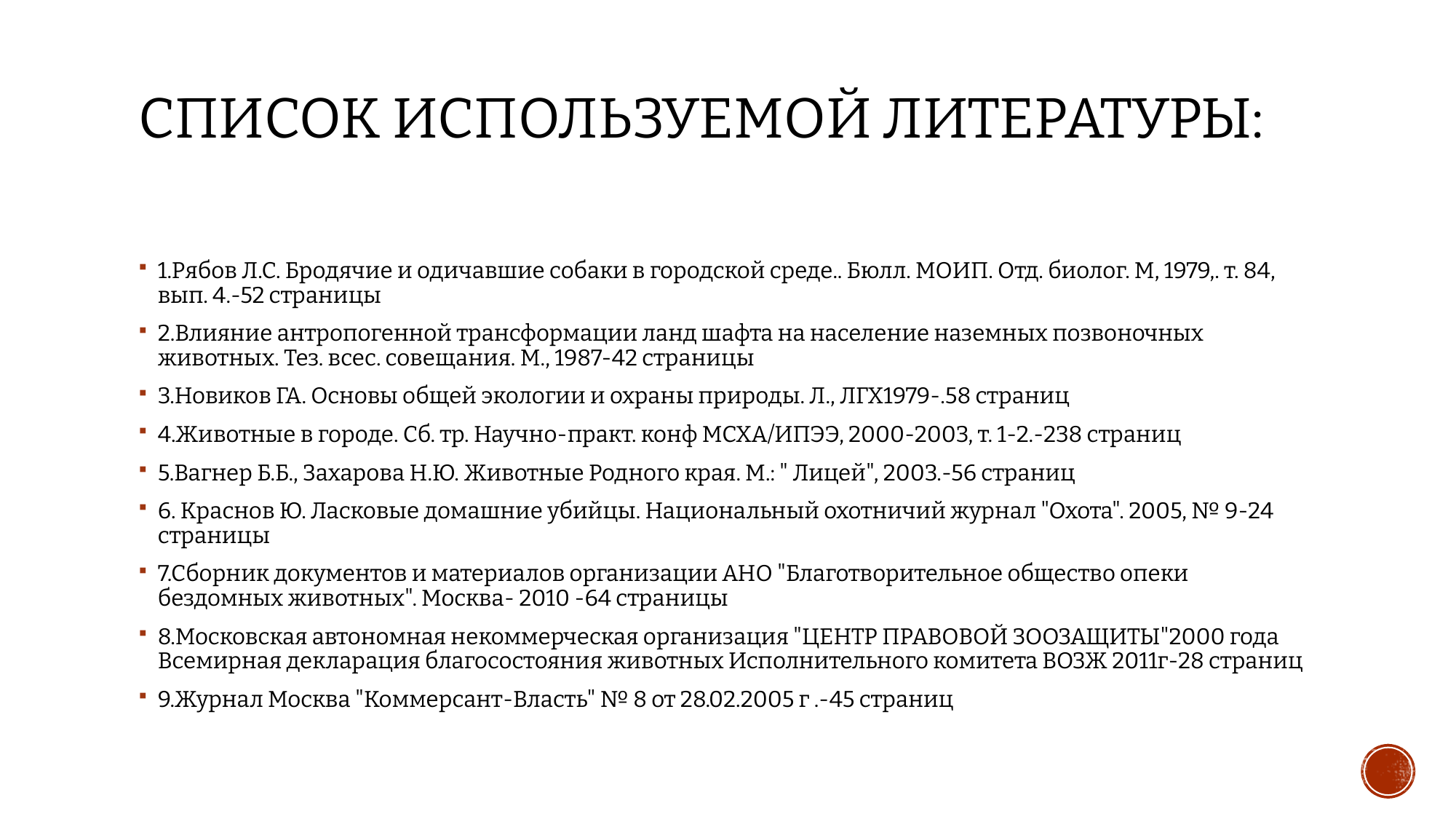

# СПИСОК ИСПОЛЬЗУЕМОЙ ЛИТЕРАТУРЫ:
1.Рябов Л.С. Бродячие и одичавшие собаки в городской среде.. Бюлл. МОИП. Отд. биолог. М, 1979,. т. 84, вып. 4.-52 страницы
2.Влияние антропогенной трансформации ланд шафта на население наземных позвоночных животных. Тез. всес. совещания. М., 1987-42 страницы
3.Новиков ГА. Основы общей экологии и охраны природы. Л., ЛГХ1979-.58 страниц
4.Животные в городе. Сб. тр. Научно-практ. конф МСХА/ИПЭЭ, 2000-2003, т. 1-2.-238 страниц
5.Вагнер Б.Б., Захарова Н.Ю. Животные Родного края. М.: " Лицей", 2003.-56 страниц
6. Краснов Ю. Ласковые домашние убийцы. Национальный охотничий журнал "Охота". 2005, № 9-24 страницы
7.Сборник документов и материалов организации АНО "Благотворительное общество опеки бездомных животных". Москва- 2010 -64 страницы
8.Московская автономная некоммерческая организация "ЦЕНТР ПРАВОВОЙ ЗООЗАЩИТЫ"2000 года Всемирная декларация благосостояния животных Исполнительного комитета ВОЗЖ 2011г-28 страниц
9.Журнал Москва "Коммерсант-Власть" № 8 от 28.02.2005 г .-45 страниц